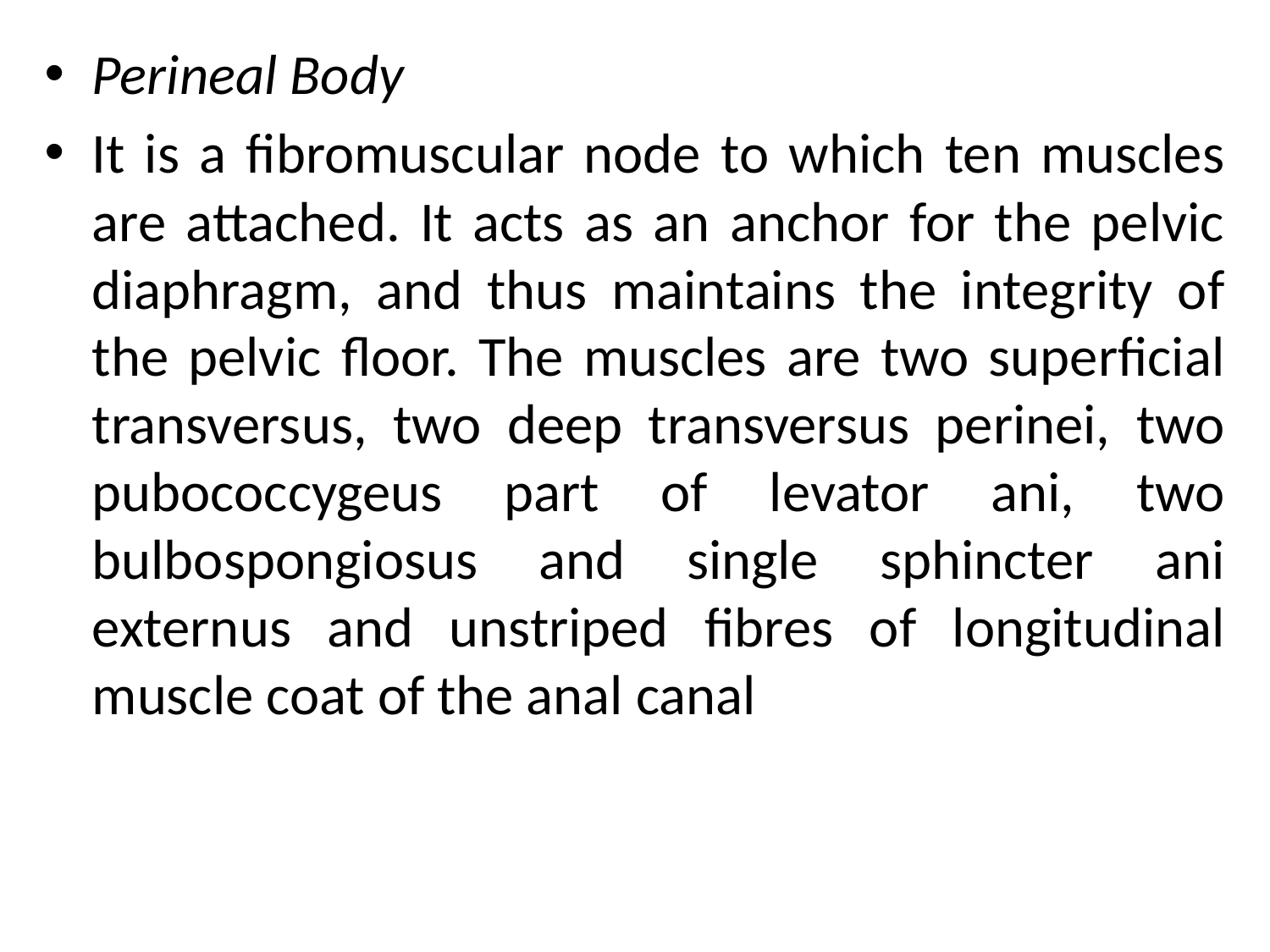

Perineal Body
It is a fibromuscular node to which ten muscles are attached. It acts as an anchor for the pelvic diaphragm, and thus maintains the integrity of the pelvic floor. The muscles are two superficial transversus, two deep transversus perinei, two pubococcygeus part of levator ani, two bulbospongiosus and single sphincter ani externus and unstriped fibres of longitudinal muscle coat of the anal canal